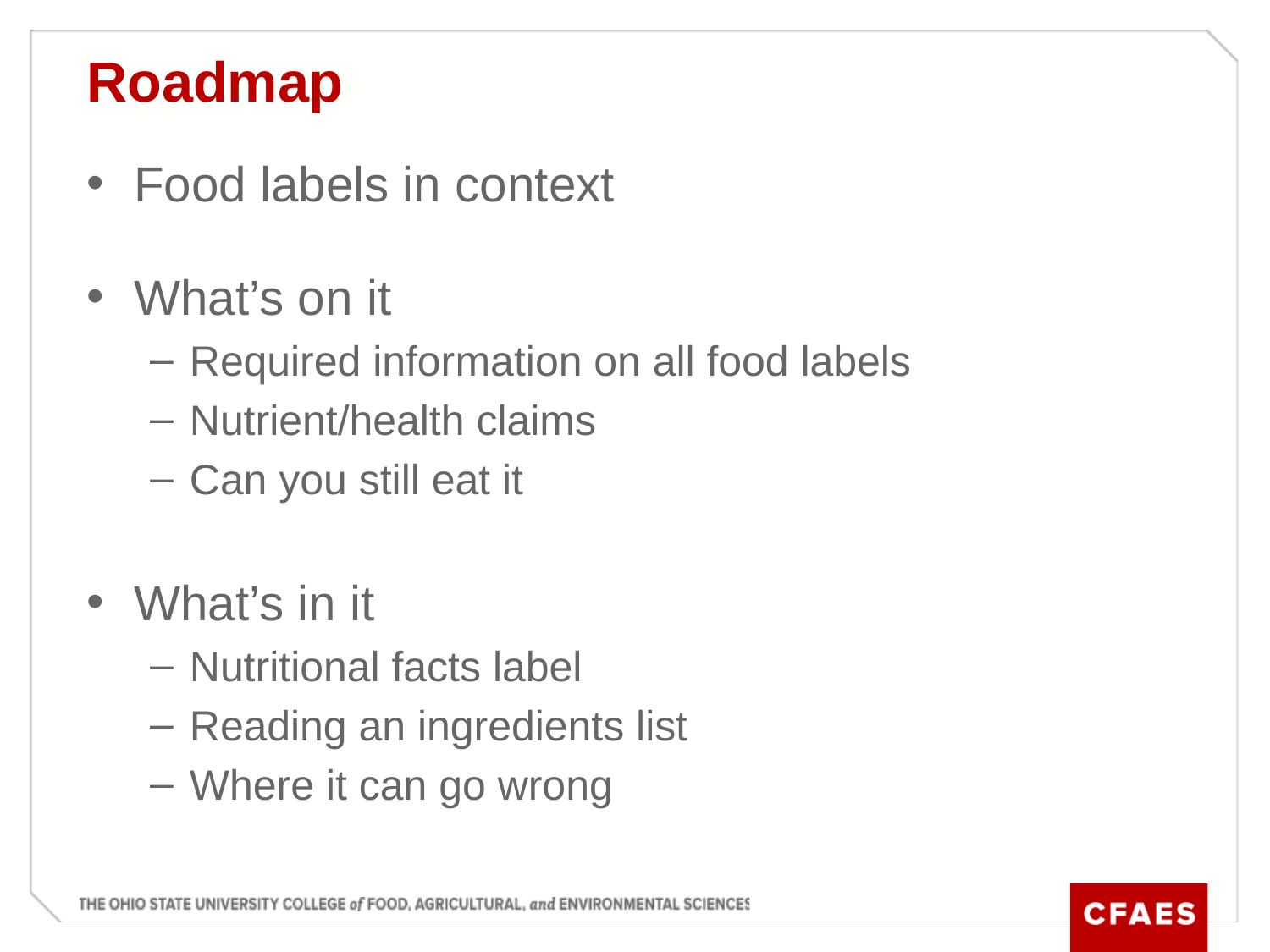

# Roadmap
Food labels in context

What’s on it
Required information on all food labels
Nutrient/health claims
Can you still eat it

What’s in it
Nutritional facts label
Reading an ingredients list
Where it can go wrong